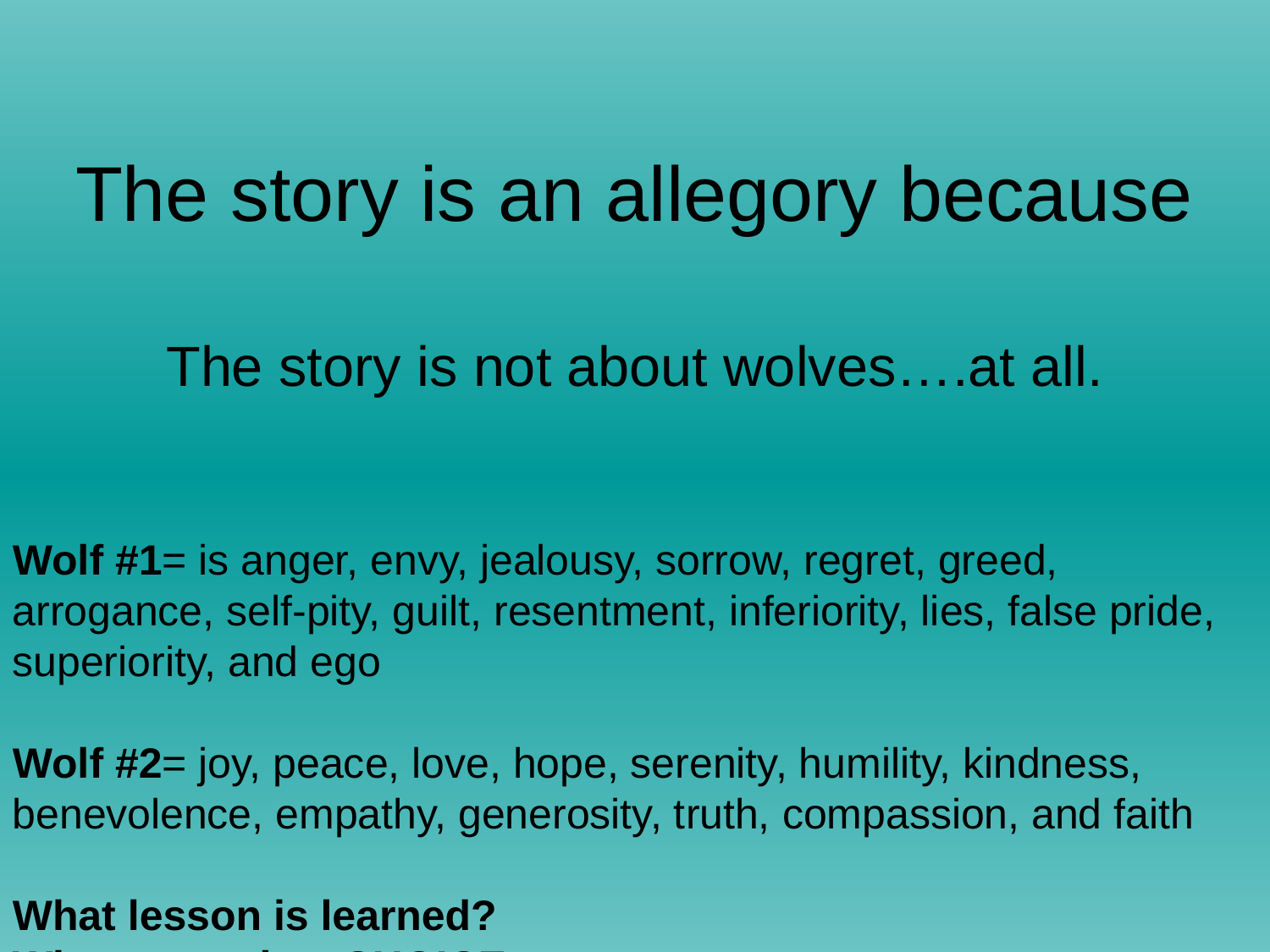

The story is an allegory because

The story is not about wolves….at all.

Wolf #1= is anger, envy, jealousy, sorrow, regret, greed, arrogance, self-pity, guilt, resentment, inferiority, lies, false pride, superiority, and ego

Wolf #2= joy, peace, love, hope, serenity, humility, kindness, benevolence, empathy, generosity, truth, compassion, and faith

What lesson is learned?
Who we are is a CHOICE.